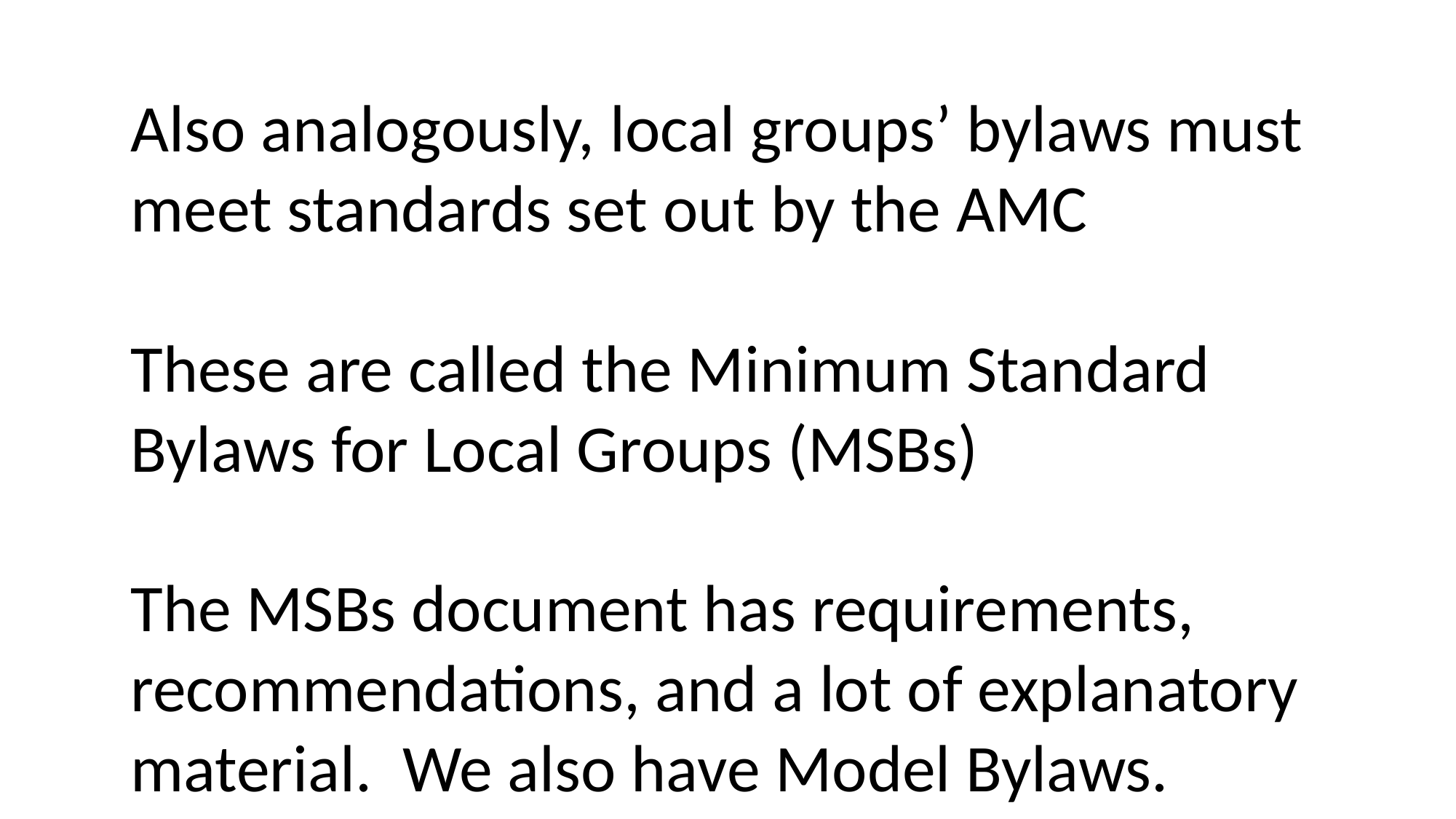

Also analogously, local groups’ bylaws must meet standards set out by the AMC

These are called the Minimum Standard Bylaws for Local Groups (MSBs)

The MSBs document has requirements, recommendations, and a lot of explanatory material.  We also have Model Bylaws.